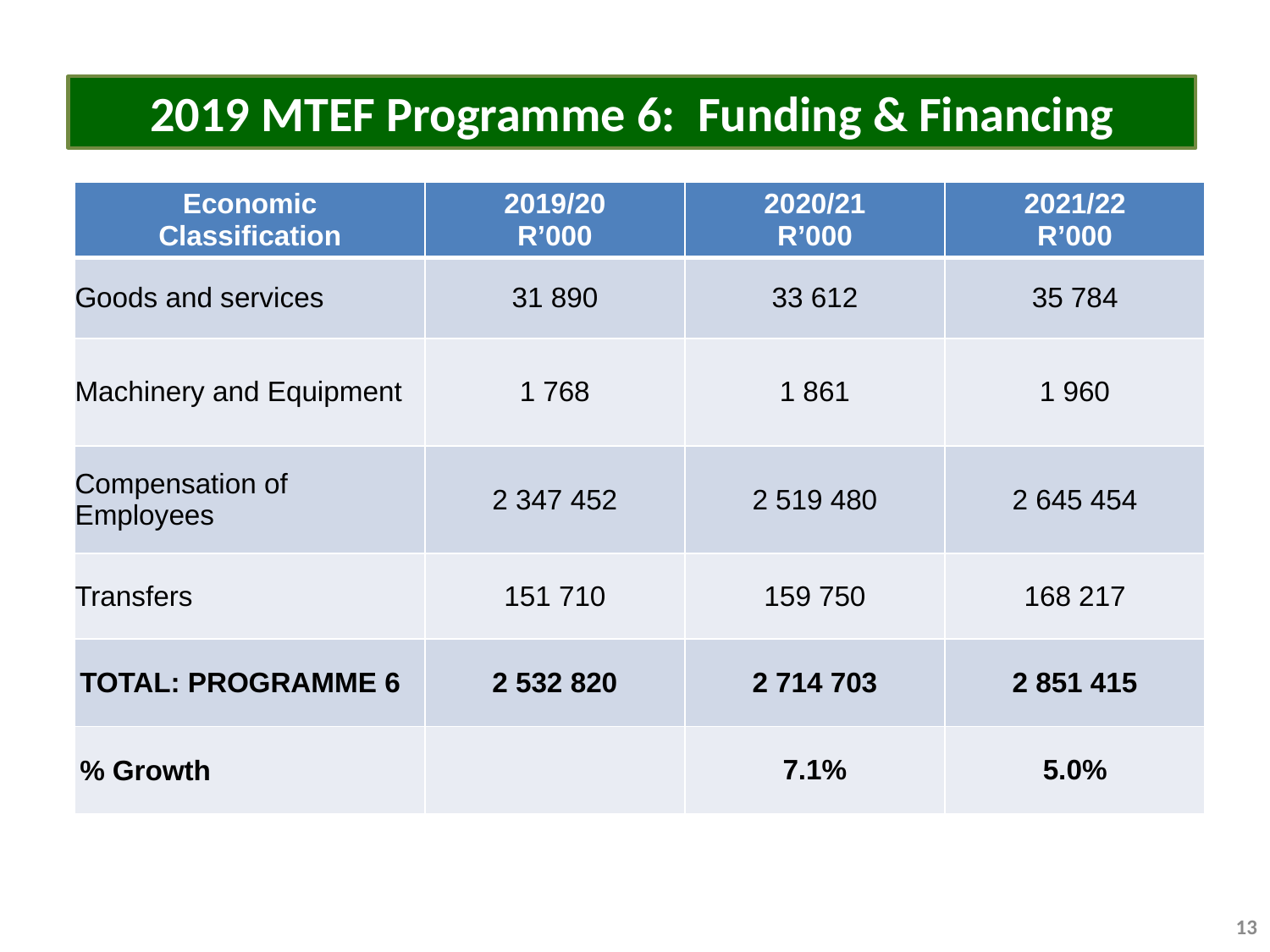

2019 MTEF Programme 6:  Funding & Financing
| Economic Classification | 2019/20 R’000 | 2020/21 R’000 | 2021/22 R’000 |
| --- | --- | --- | --- |
| Goods and services | 31 890 | 33 612 | 35 784 |
| Machinery and Equipment | 1 768 | 1 861 | 1 960 |
| Compensation of Employees | 2 347 452 | 2 519 480 | 2 645 454 |
| Transfers | 151 710 | 159 750 | 168 217 |
| TOTAL: PROGRAMME 6 | 2 532 820 | 2 714 703 | 2 851 415 |
| % Growth |  | 7.1% | 5.0% |
13